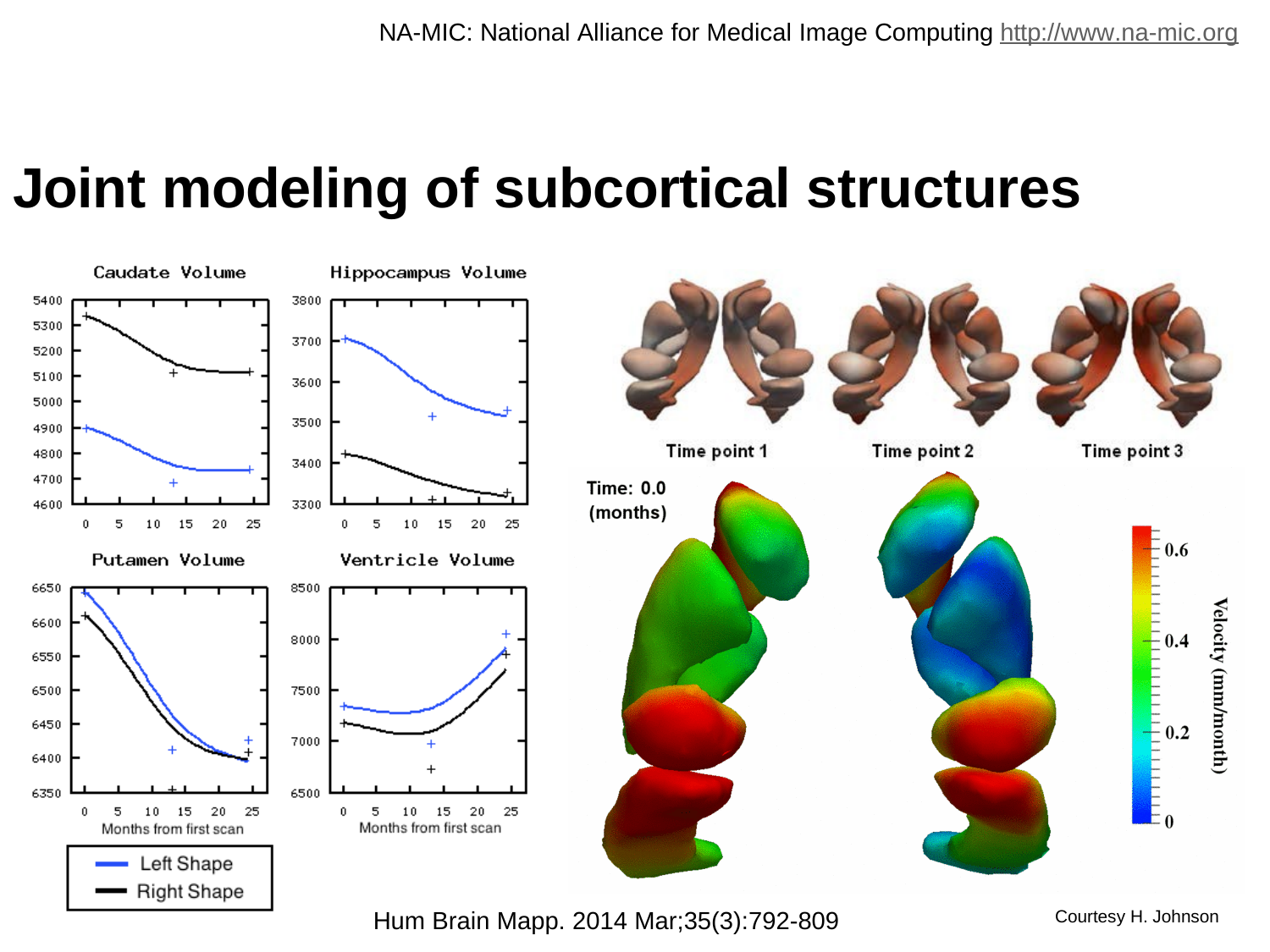

NA-MIC: National Alliance for Medical Image Computing http://www.na-mic.org
Joint modeling of subcortical structures

Hum Brain Mapp. 2014 Mar;35(3):792-809
Courtesy H. Johnson